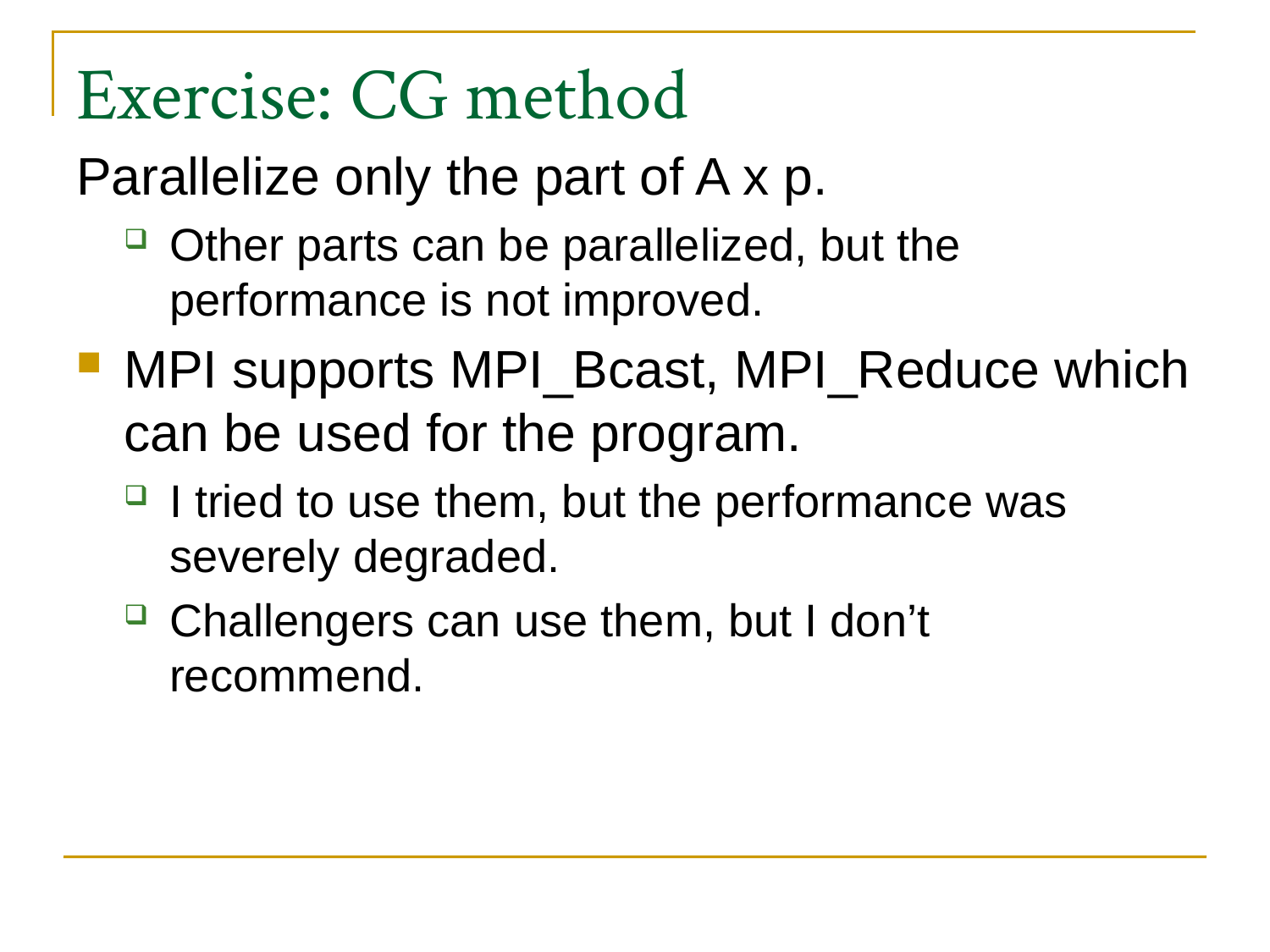

# Exercise: CG method
Parallelize only the part of A x p.
Other parts can be parallelized, but the performance is not improved.
MPI supports MPI_Bcast, MPI_Reduce which can be used for the program.
I tried to use them, but the performance was severely degraded.
Challengers can use them, but I don’t recommend.